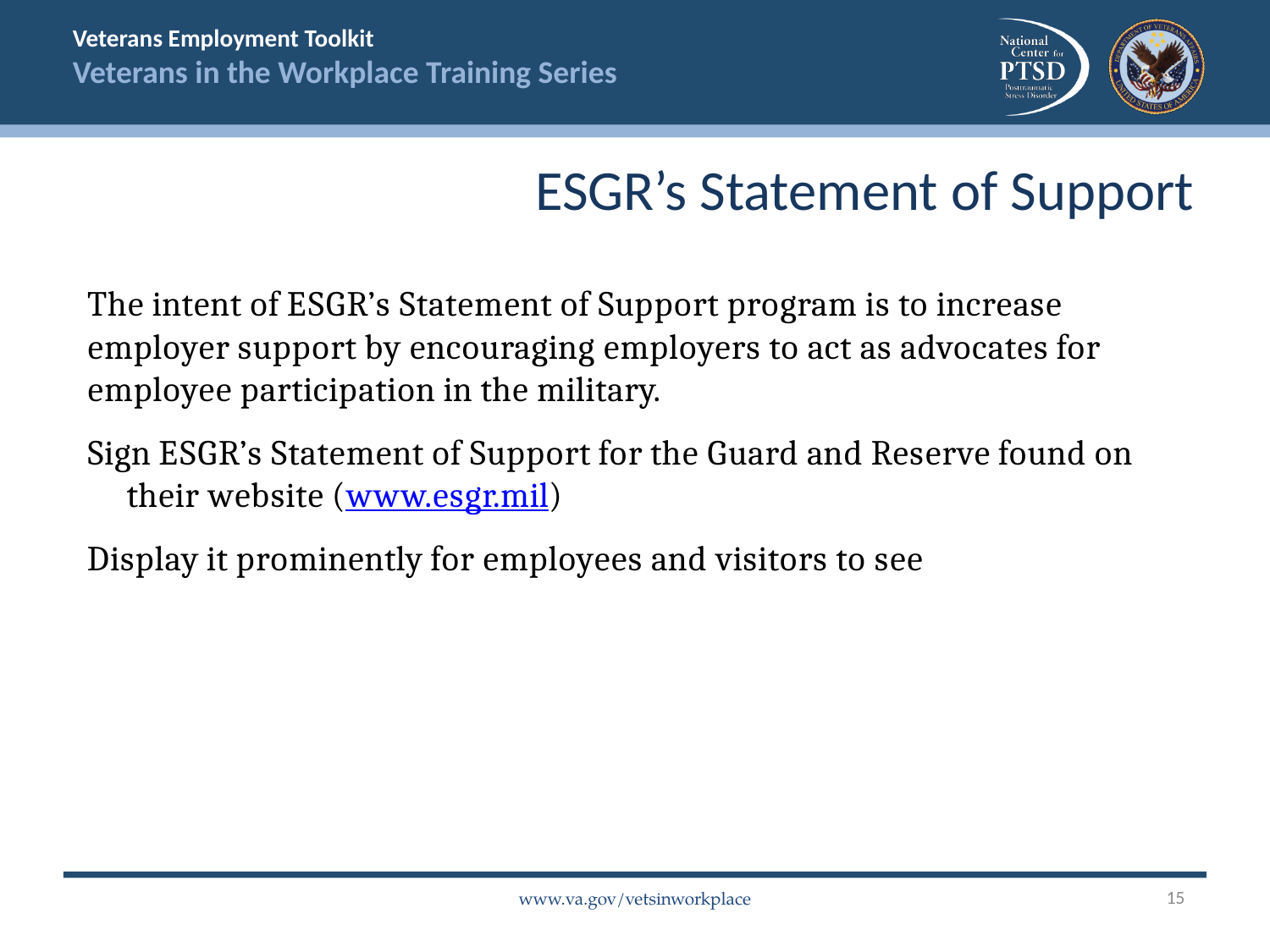

ESGR’s Statement of Support
The intent of ESGR’s Statement of Support program is to increase employer support by encouraging employers to act as advocates for employee participation in the military.
Sign ESGR’s Statement of Support for the Guard and Reserve found on their website (www.esgr.mil)
Display it prominently for employees and visitors to see
15